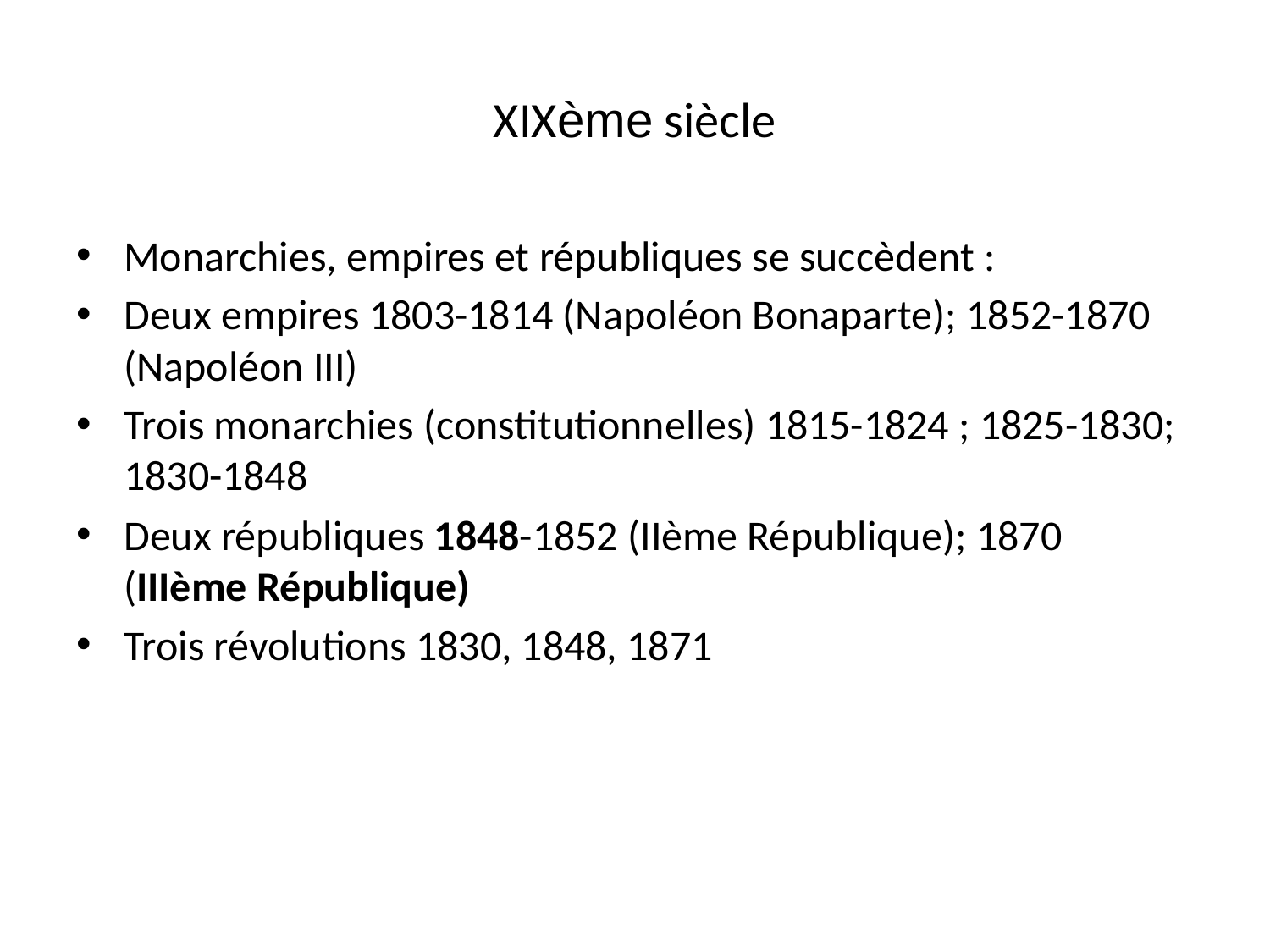

# XIXème siècle
Monarchies, empires et républiques se succèdent :
Deux empires 1803-1814 (Napoléon Bonaparte); 1852-1870 (Napoléon III)
Trois monarchies (constitutionnelles) 1815-1824 ; 1825-1830; 1830-1848
Deux républiques 1848-1852 (IIème République); 1870 (IIIème République)
Trois révolutions 1830, 1848, 1871